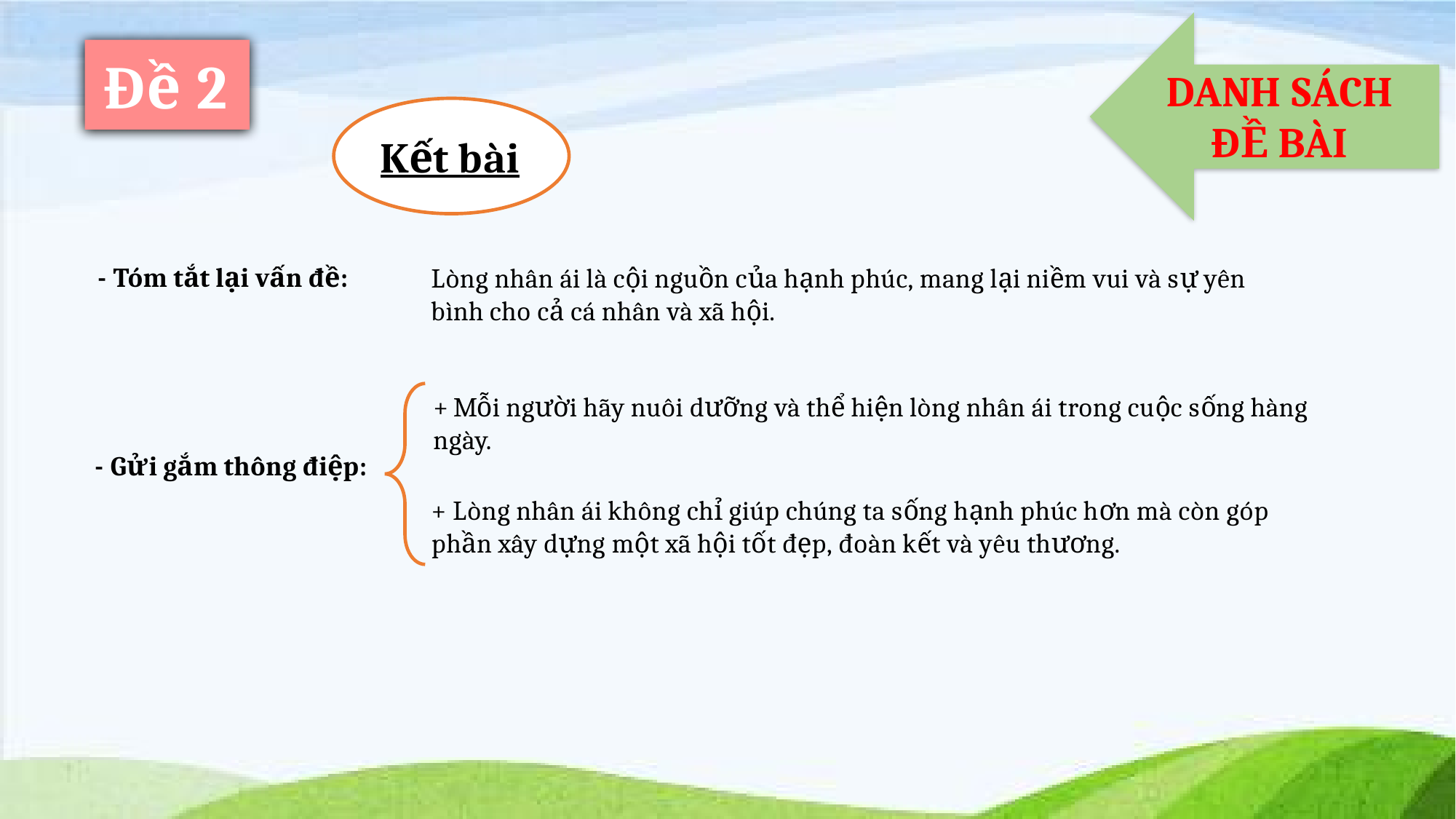

DANH SÁCH ĐỀ BÀI
Đề 2

Kết bài

- Tóm tắt lại vấn đề:
Lòng nhân ái là cội nguồn của hạnh phúc, mang lại niềm vui và sự yên bình cho cả cá nhân và xã hội.

+ Mỗi người hãy nuôi dưỡng và thể hiện lòng nhân ái trong cuộc sống hàng ngày.
- Gửi gắm thông điệp:
+ Lòng nhân ái không chỉ giúp chúng ta sống hạnh phúc hơn mà còn góp phần xây dựng một xã hội tốt đẹp, đoàn kết và yêu thương.